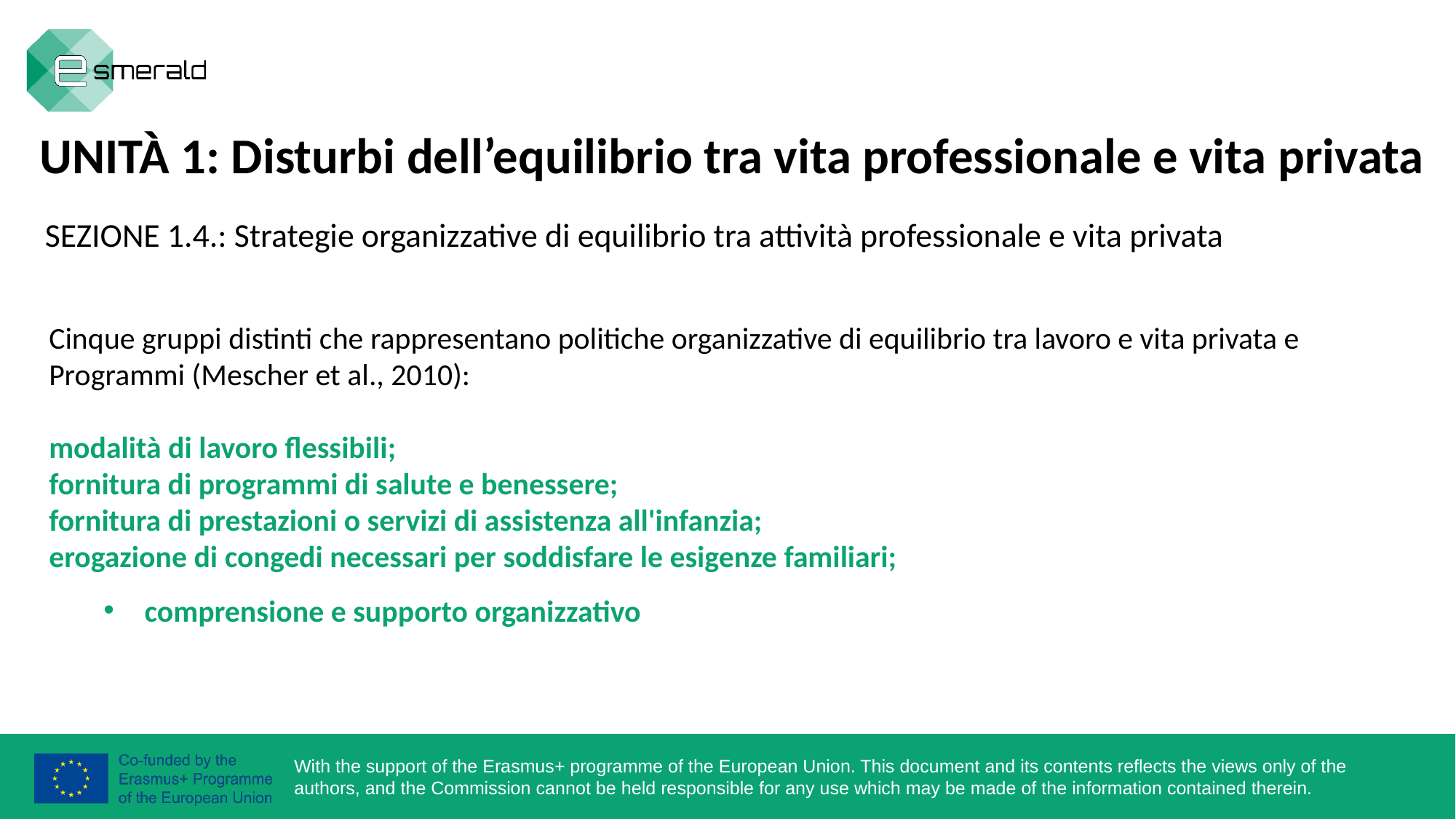

UNITÀ 1: Disturbi dell’equilibrio tra vita professionale e vita privata
SEZIONE 1.4.: Strategie organizzative di equilibrio tra attività professionale e vita privata

Cinque gruppi distinti che rappresentano politiche organizzative di equilibrio tra lavoro e vita privata e
Programmi (Mescher et al., 2010):

modalità di lavoro flessibili;
fornitura di programmi di salute e benessere;
fornitura di prestazioni o servizi di assistenza all'infanzia;
erogazione di congedi necessari per soddisfare le esigenze familiari;
comprensione e supporto organizzativo